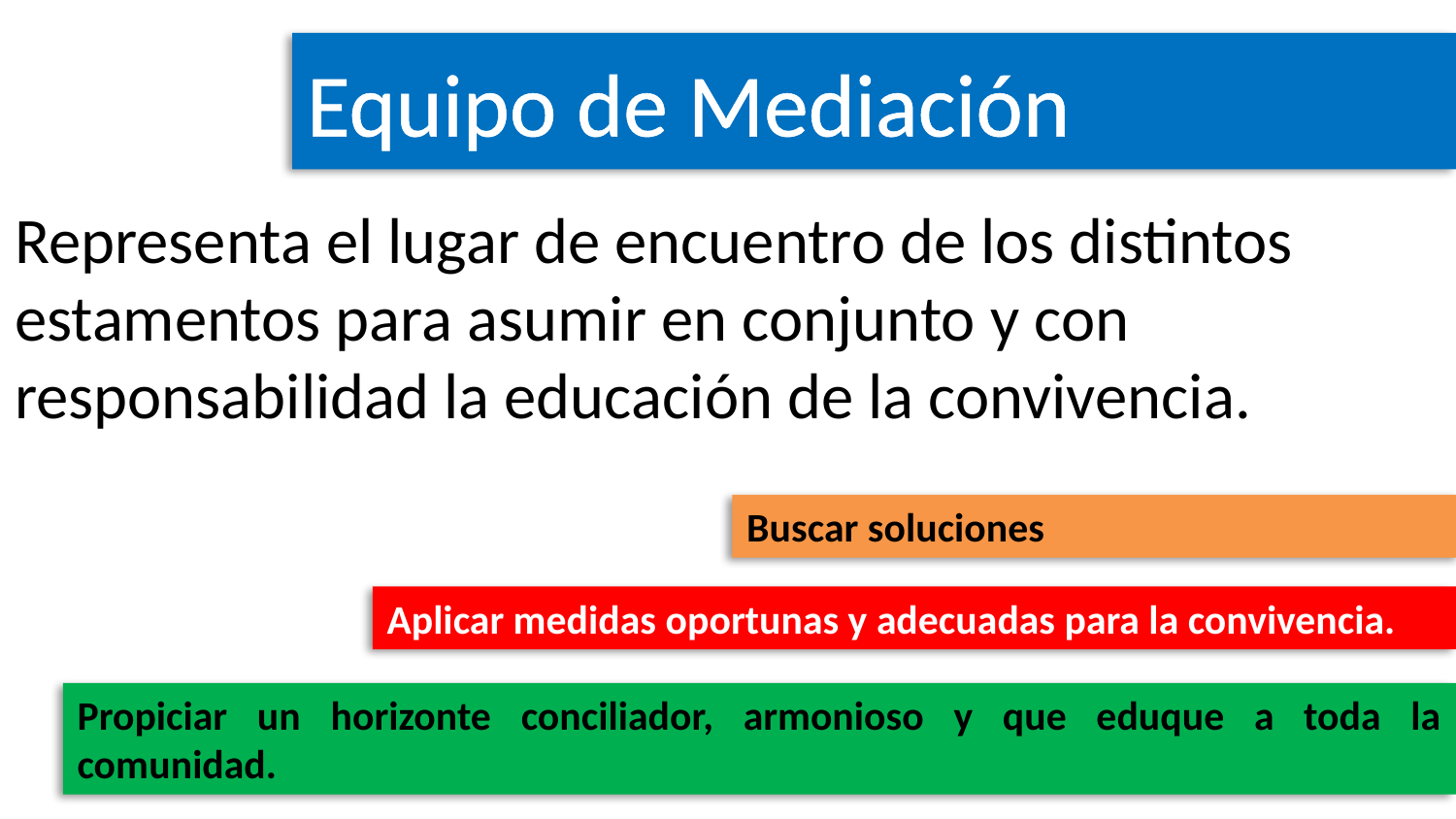

# Equipo de Mediación
Representa el lugar de encuentro de los distintos estamentos para asumir en conjunto y con responsabilidad la educación de la convivencia.
Buscar soluciones
Aplicar medidas oportunas y adecuadas para la convivencia.
Propiciar un horizonte conciliador, armonioso y que eduque a toda la comunidad.